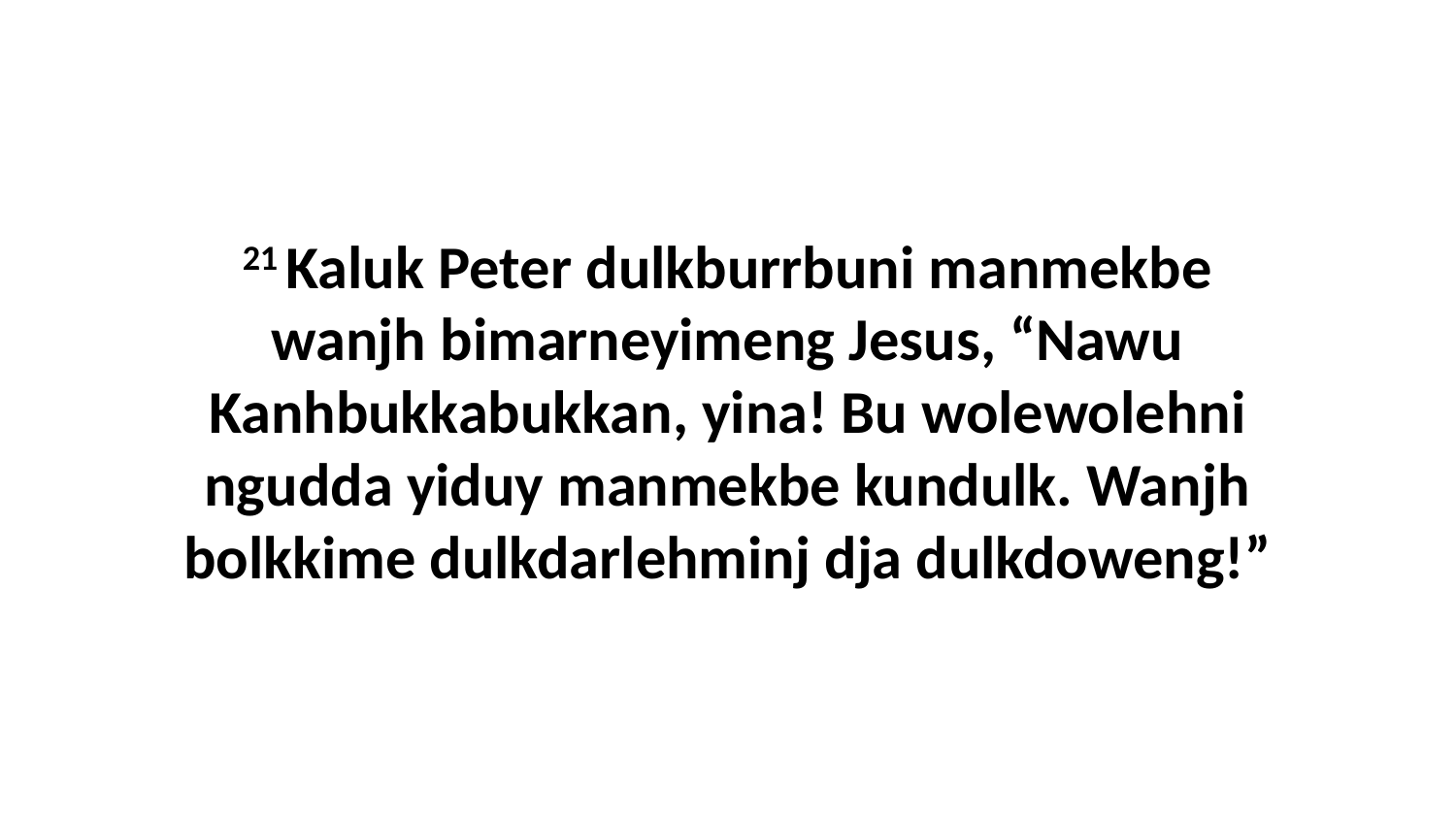

21 Kaluk Peter dulkburrbuni manmekbe wanjh bimarneyimeng Jesus, “Nawu Kanhbukkabukkan, yina! Bu wolewolehni ngudda yiduy manmekbe kundulk. Wanjh bolkkime dulkdarlehminj dja dulkdoweng!”